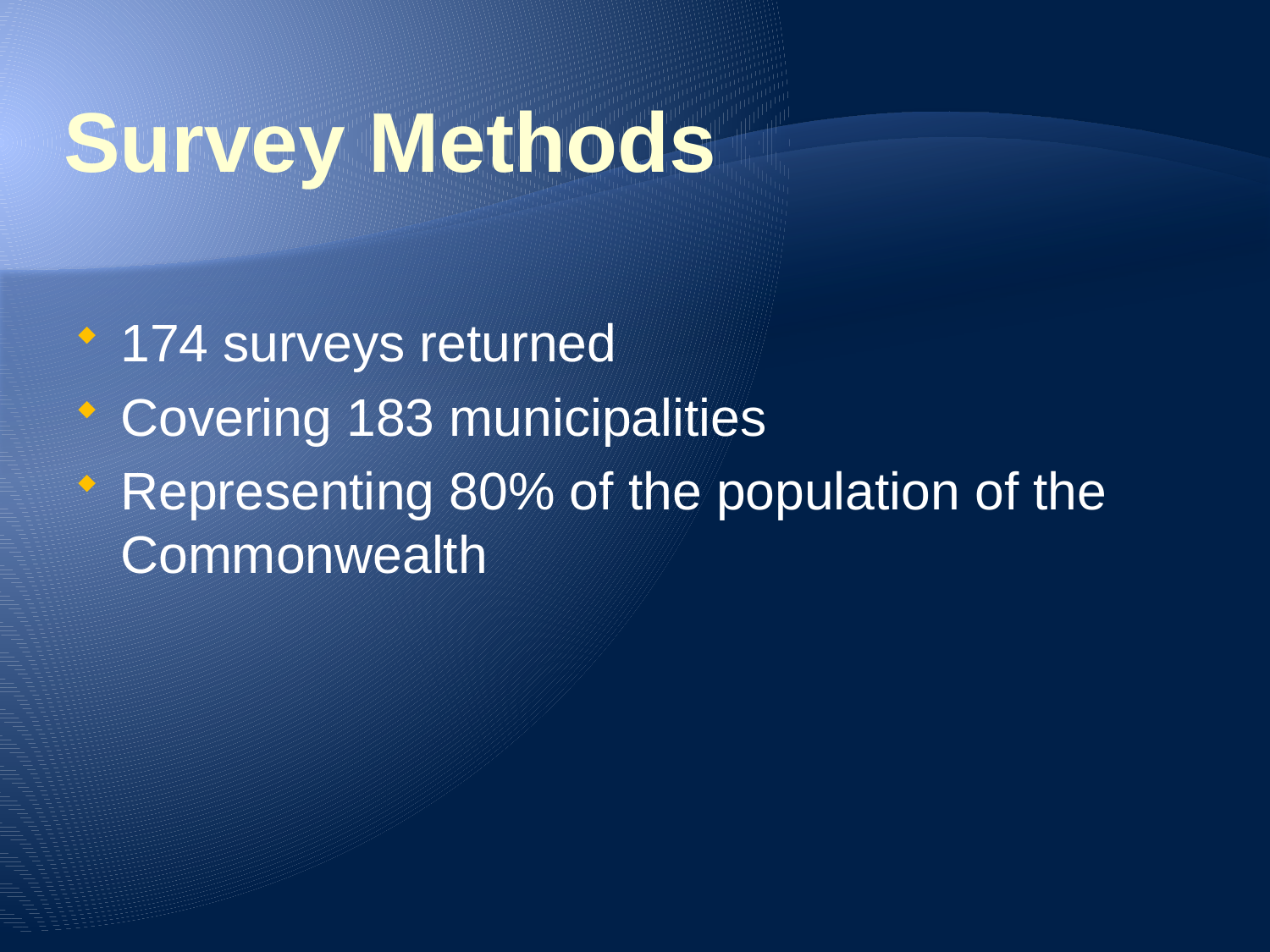

174 surveys returned
Covering 183 municipalities
Representing 80% of the population of the Commonwealth
Survey Methods